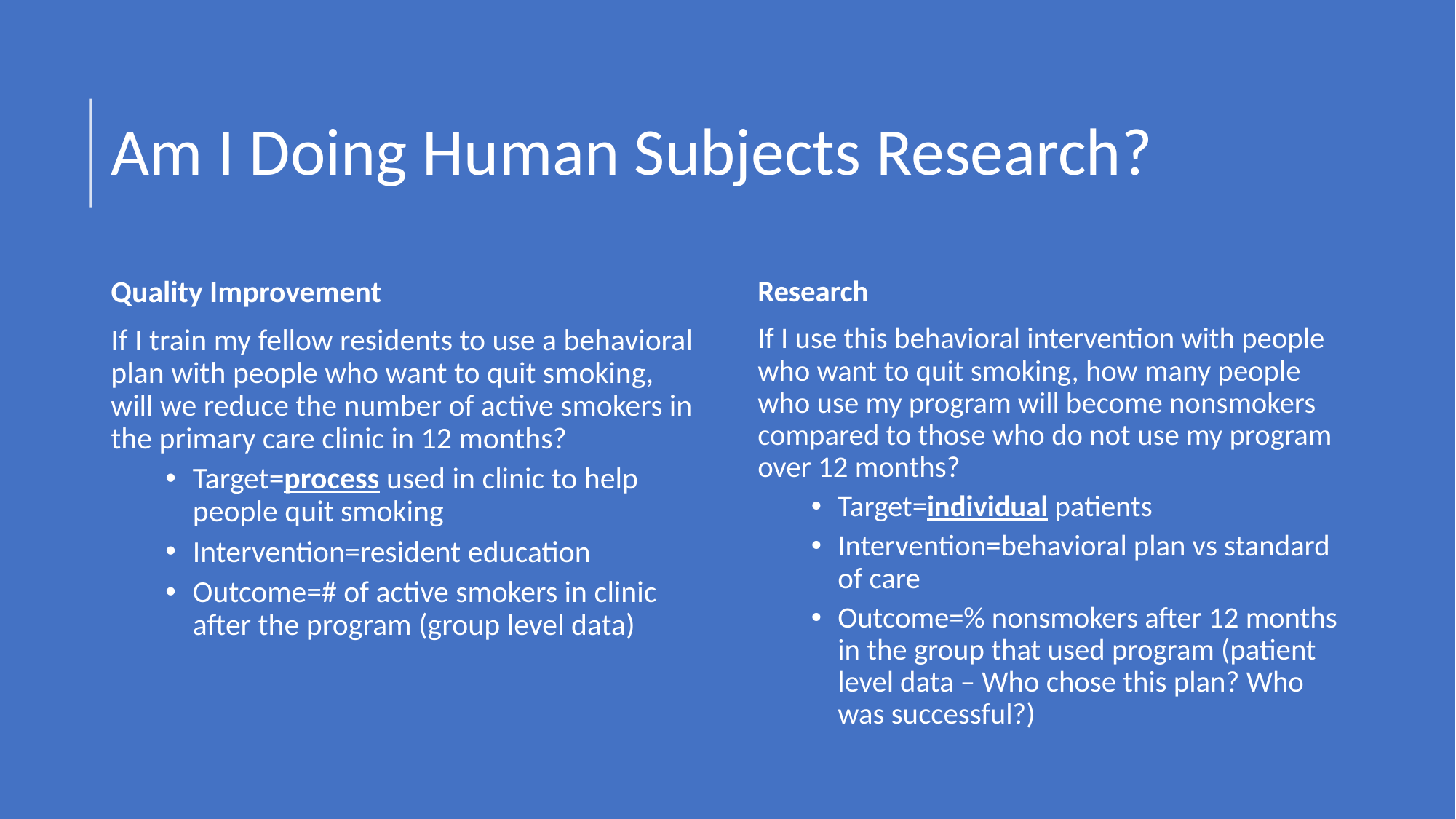

# Am I Doing Human Subjects Research?
Quality Improvement
If I train my fellow residents to use a behavioral plan with people who want to quit smoking, will we reduce the number of active smokers in the primary care clinic in 12 months?
Target=process used in clinic to help people quit smoking
Intervention=resident education
Outcome=# of active smokers in clinic after the program (group level data)

Research
If I use this behavioral intervention with people who want to quit smoking, how many people who use my program will become nonsmokers compared to those who do not use my program over 12 months?
Target=individual patients
Intervention=behavioral plan vs standard of care
Outcome=% nonsmokers after 12 months in the group that used program (patient level data – Who chose this plan? Who was successful?)